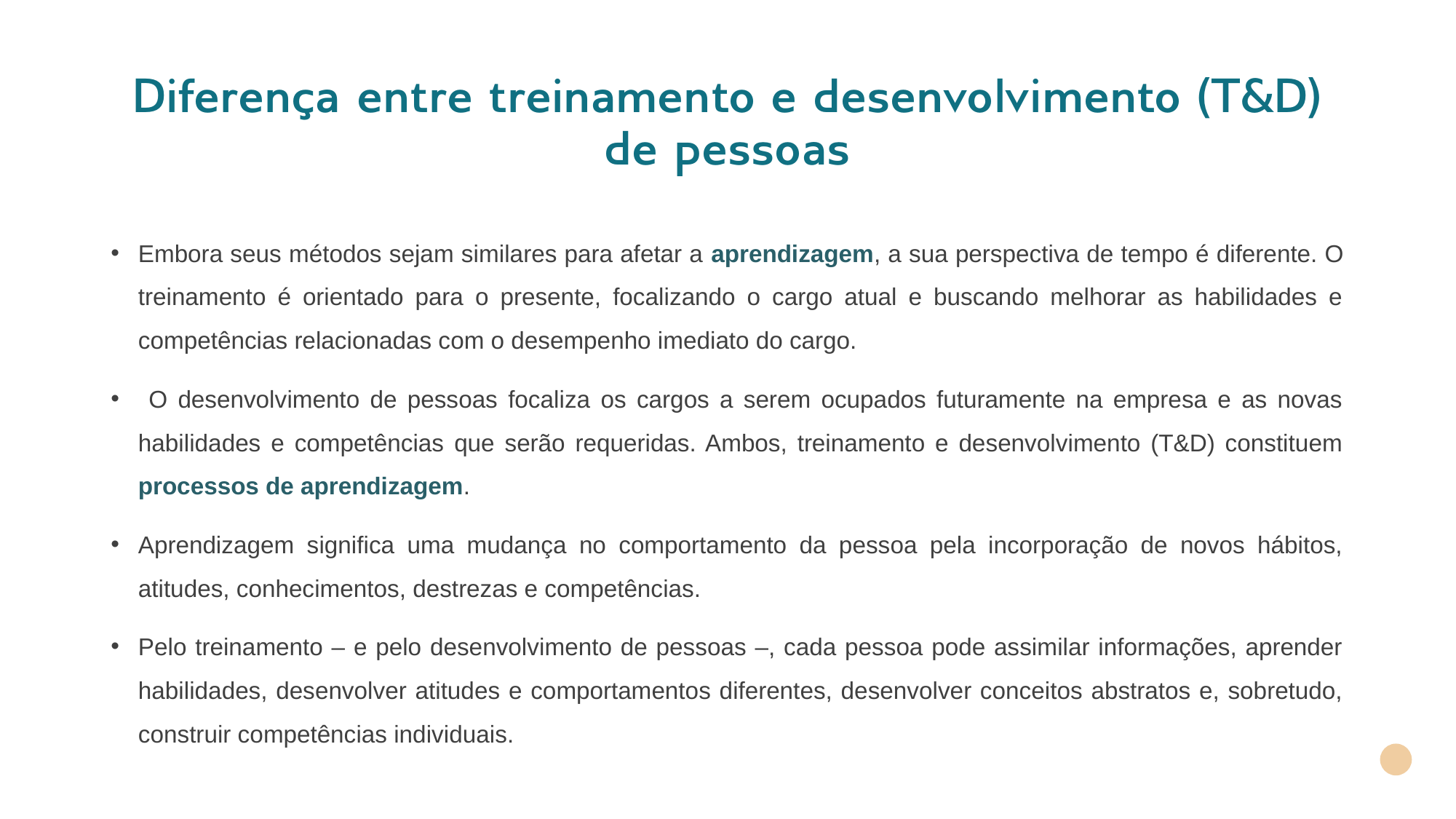

# Diferença entre treinamento e desenvolvimento (T&D) de pessoas
Embora seus métodos sejam similares para afetar a aprendizagem, a sua perspectiva de tempo é diferente. O treinamento é orientado para o presente, focalizando o cargo atual e buscando melhorar as habilidades e competências relacionadas com o desempenho imediato do cargo.
 O desenvolvimento de pessoas focaliza os cargos a serem ocupados futuramente na empresa e as novas habilidades e competências que serão requeridas. Ambos, treinamento e desenvolvimento (T&D) constituem processos de aprendizagem.
Aprendizagem significa uma mudança no comportamento da pessoa pela incorporação de novos hábitos, atitudes, conhecimentos, destrezas e competências.
Pelo treinamento – e pelo desenvolvimento de pessoas –, cada pessoa pode assimilar informações, aprender habilidades, desenvolver atitudes e comportamentos diferentes, desenvolver conceitos abstratos e, sobretudo, construir competências individuais.
4